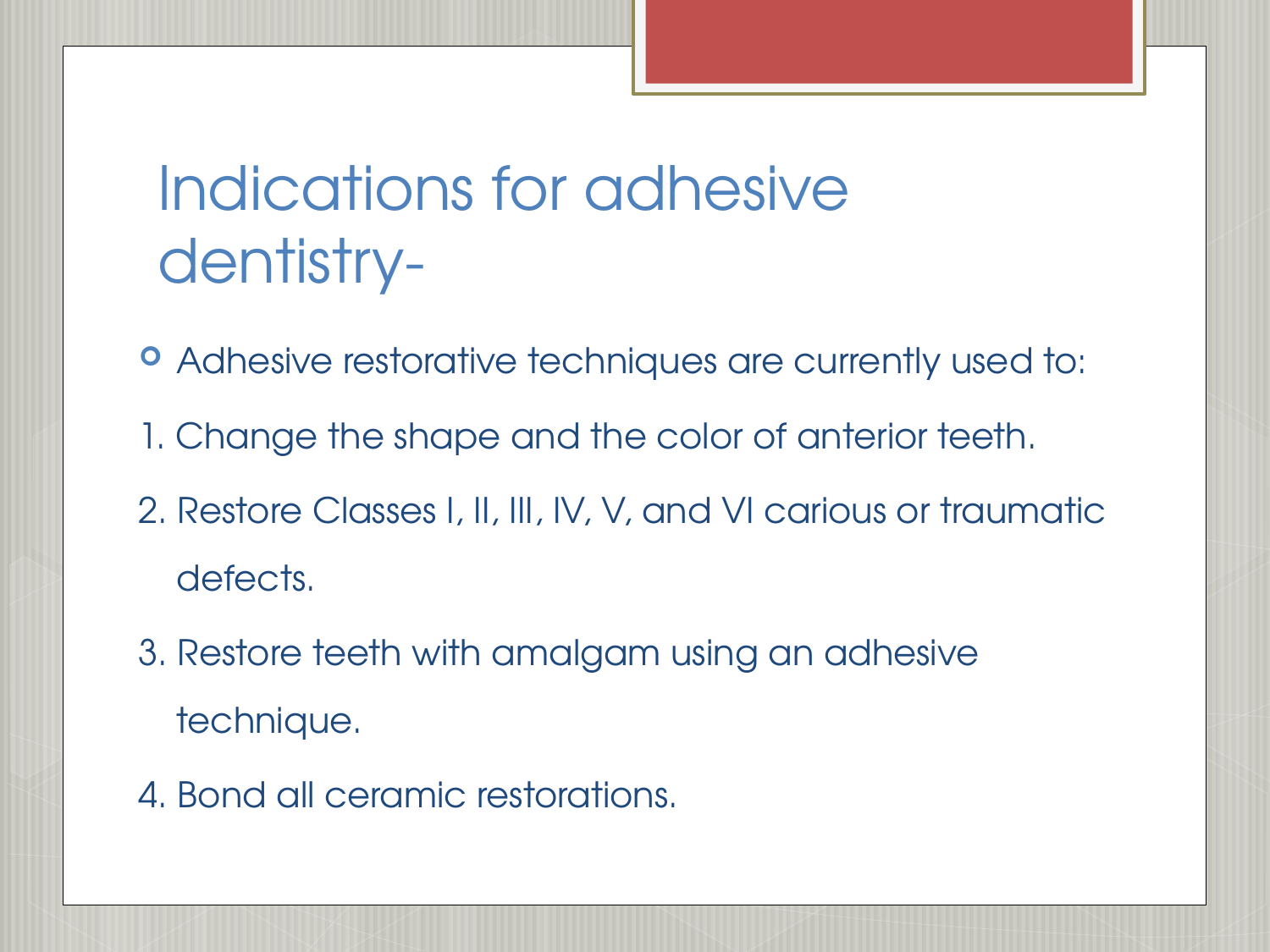

# Indications for adhesive dentistry-
Adhesive restorative techniques are currently used to:
1. Change the shape and the color of anterior teeth.
2. Restore Classes I, II, III, IV, V, and VI carious or traumatic defects.
3. Restore teeth with amalgam using an adhesive technique.
4. Bond all ceramic restorations.